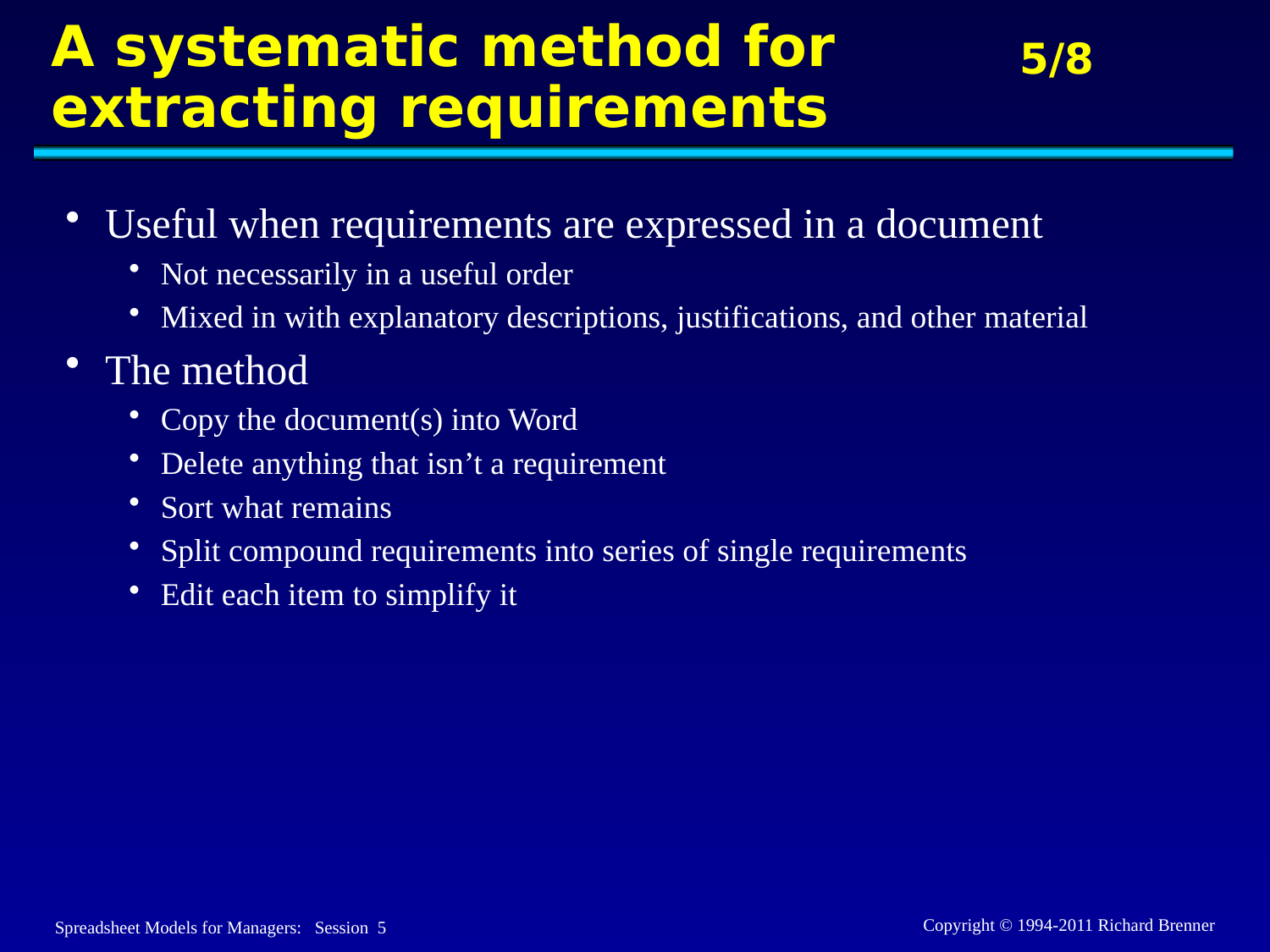

# A systematic method for extracting requirements
Useful when requirements are expressed in a document
Not necessarily in a useful order
Mixed in with explanatory descriptions, justifications, and other material
The method
Copy the document(s) into Word
Delete anything that isn’t a requirement
Sort what remains
Split compound requirements into series of single requirements
Edit each item to simplify it